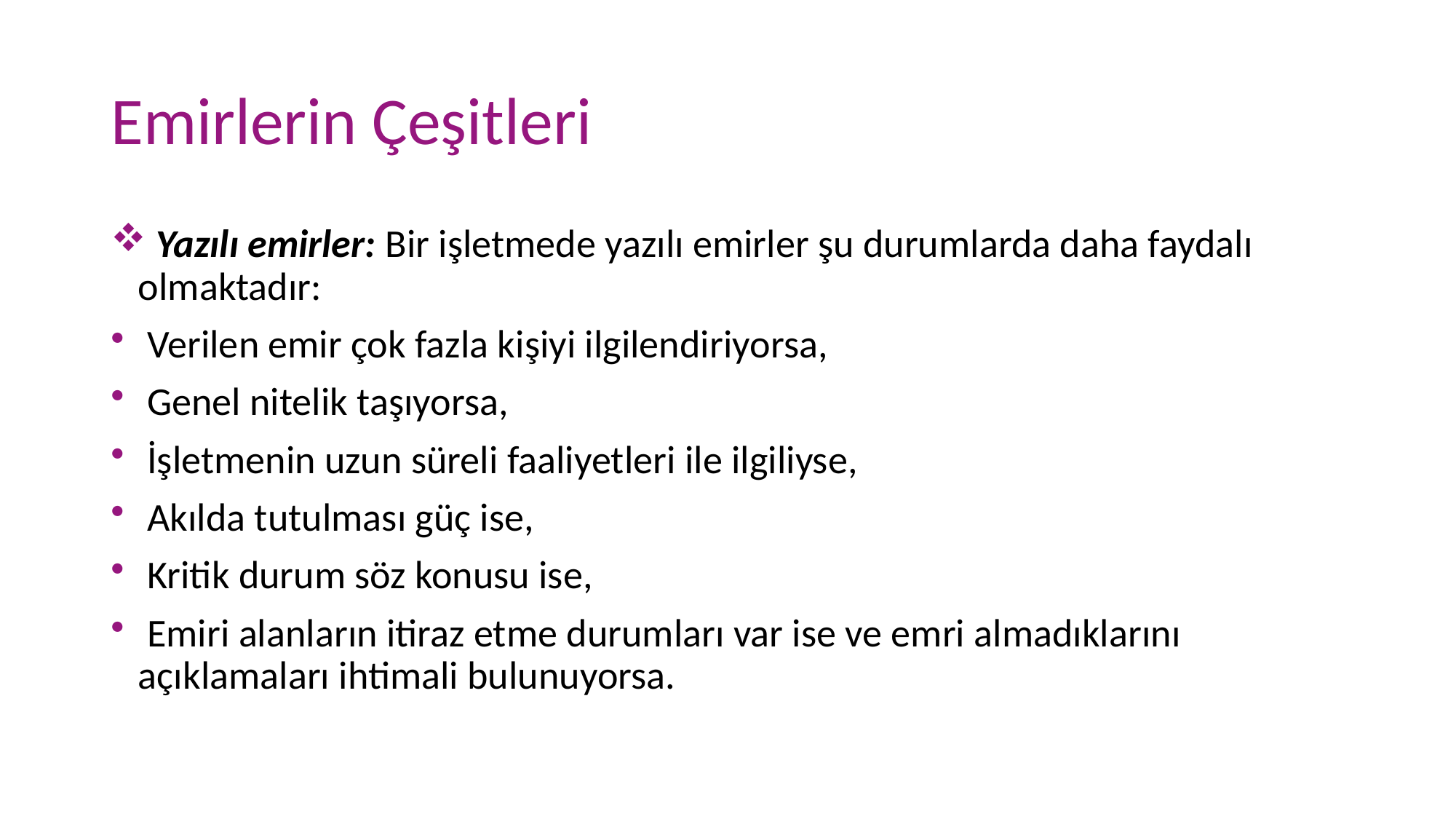

# Emirlerin Çeşitleri
 Yazılı emirler: Bir işletmede yazılı emirler şu durumlarda daha faydalı olmaktadır:
 Verilen emir çok fazla kişiyi ilgilendiriyorsa,
 Genel nitelik taşıyorsa,
 İşletmenin uzun süreli faaliyetleri ile ilgiliyse,
 Akılda tutulması güç ise,
 Kritik durum söz konusu ise,
 Emiri alanların itiraz etme durumları var ise ve emri almadıklarını açıklamaları ihtimali bulunuyorsa.